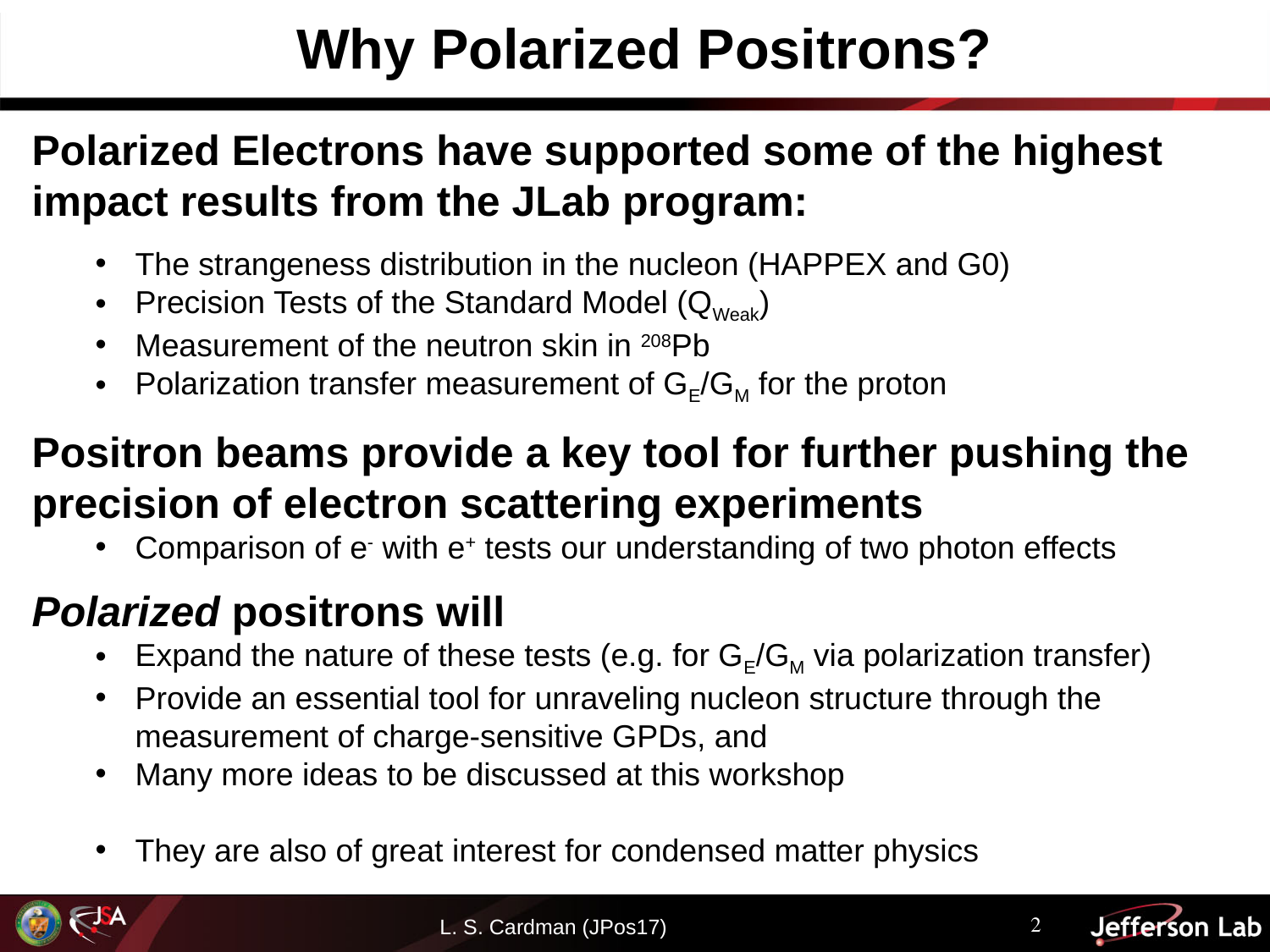

Why Polarized Positrons?
Polarized Electrons have supported some of the highest impact results from the JLab program:

The strangeness distribution in the nucleon (HAPPEX and G0)
Precision Tests of the Standard Model (QWeak)
Measurement of the neutron skin in 208Pb
Polarization transfer measurement of GE/GM for the proton

Positron beams provide a key tool for further pushing the precision of electron scattering experiments
Comparison of e- with e+ tests our understanding of two photon effects

Polarized positrons will
Expand the nature of these tests (e.g. for GE/GM via polarization transfer)
Provide an essential tool for unraveling nucleon structure through the measurement of charge-sensitive GPDs, and
Many more ideas to be discussed at this workshop

They are also of great interest for condensed matter physics
2
L. S. Cardman (JPos17)